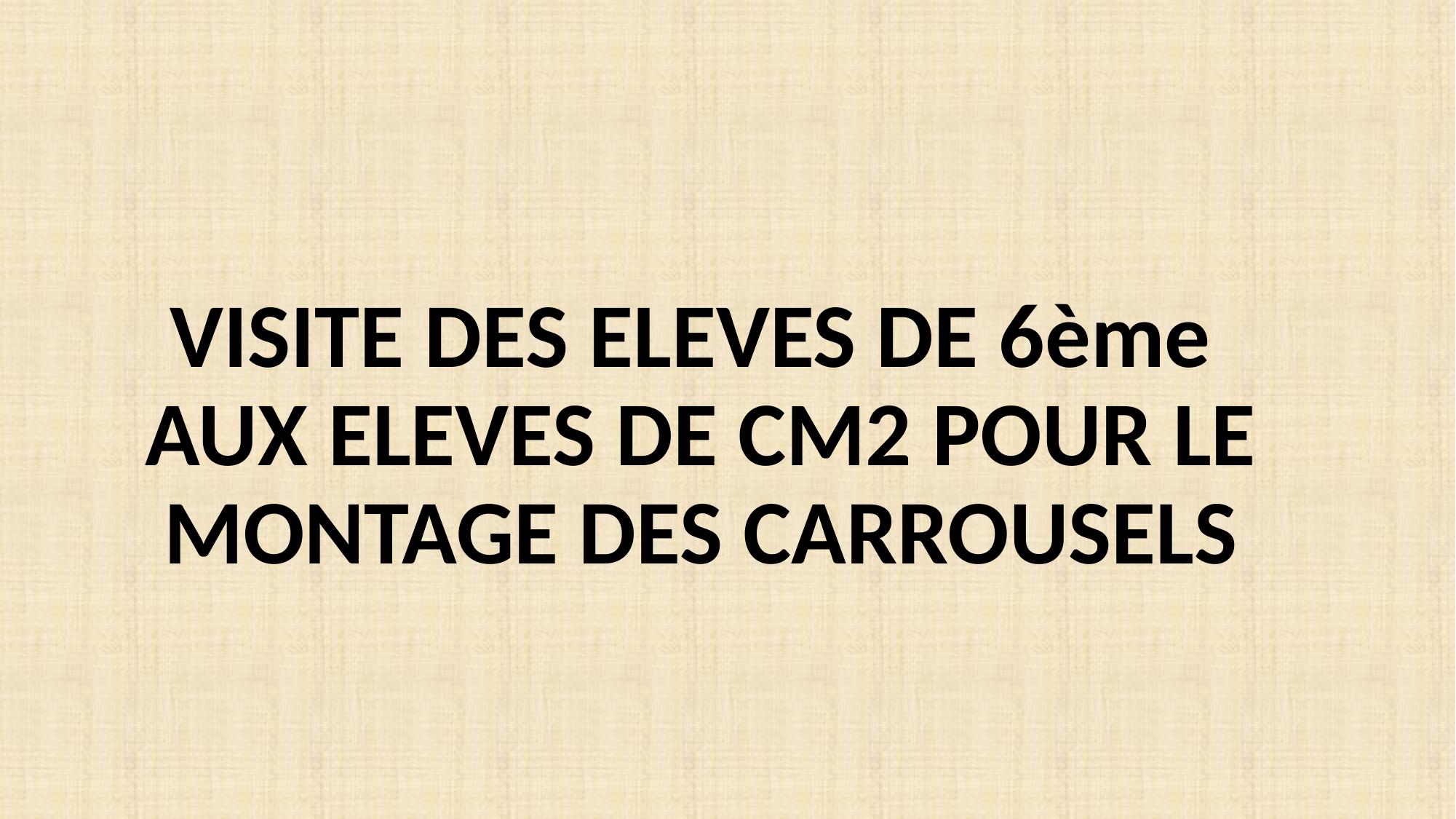

# VISITE DES ELEVES DE 6ème  AUX ELEVES DE CM2 POUR LE MONTAGE DES CARROUSELS